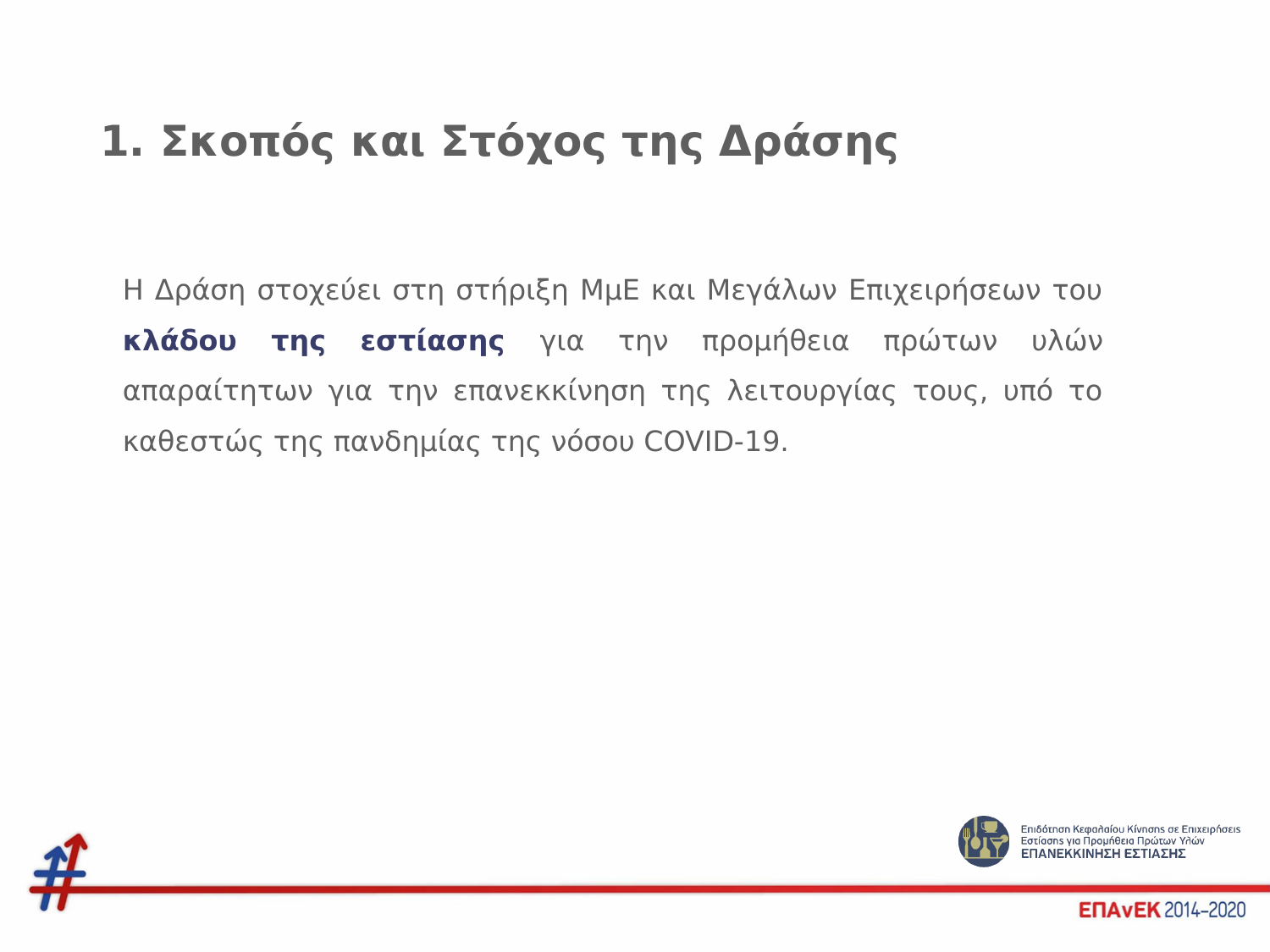

# 1. Σκοπός και Στόχος της Δράσης
Η Δράση στοχεύει στη στήριξη ΜμΕ και Μεγάλων Επιχειρήσεων του κλάδου της εστίασης για την προμήθεια πρώτων υλών απαραίτητων για την επανεκκίνηση της λειτουργίας τους, υπό το καθεστώς της πανδημίας της νόσου COVID-19.